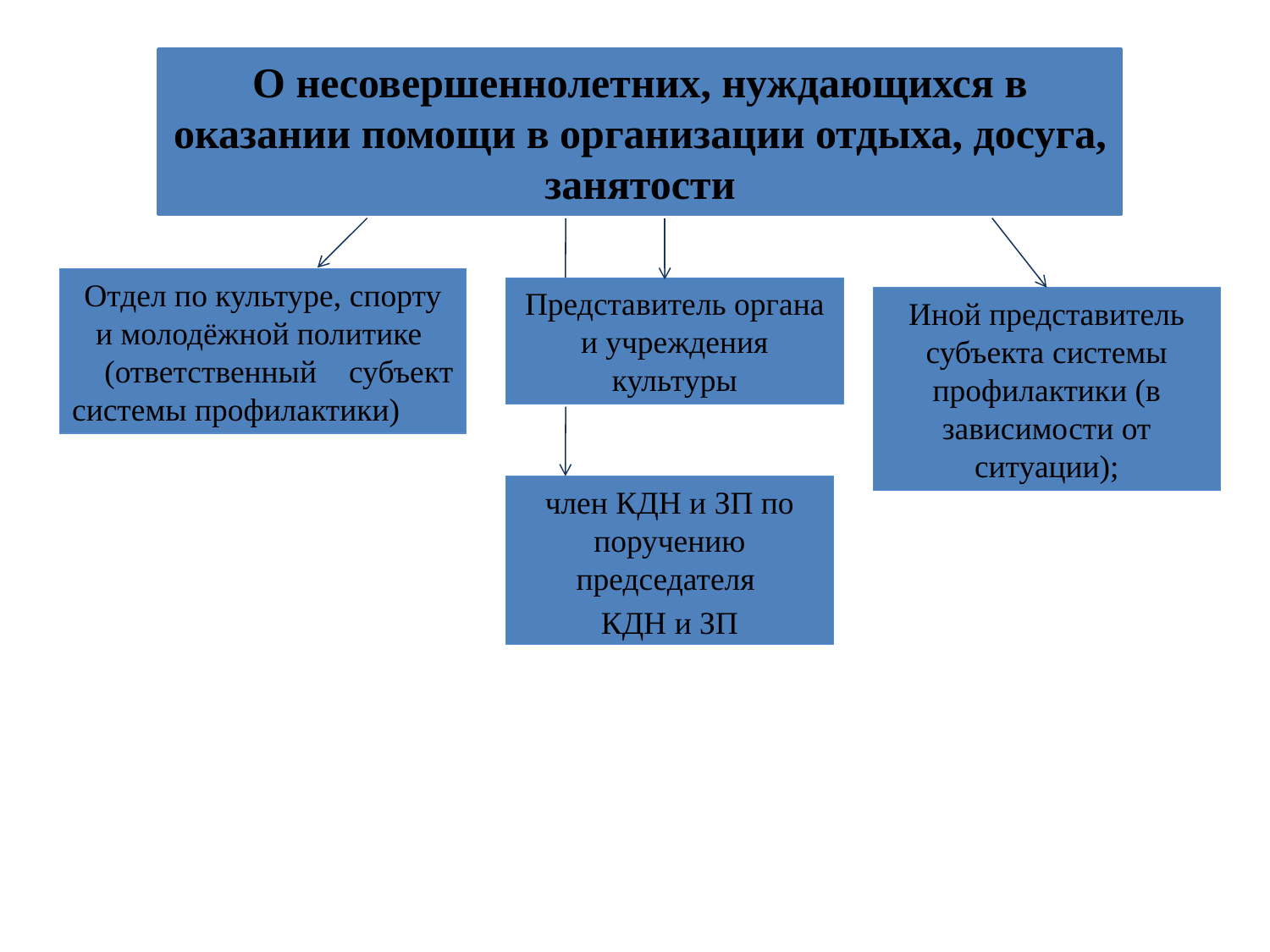

О несовершеннолетних, нуждающихся в оказании помощи в организации отдыха, досуга, занятости
Отдел по культуре, спорту и молодёжной политике
 (ответственный субъект системы профилактики)
Представитель органа и учреждения культуры
Иной представитель субъекта системы профилактики (в зависимости от ситуации);
член КДН и ЗП по поручению председателя
КДН и ЗП